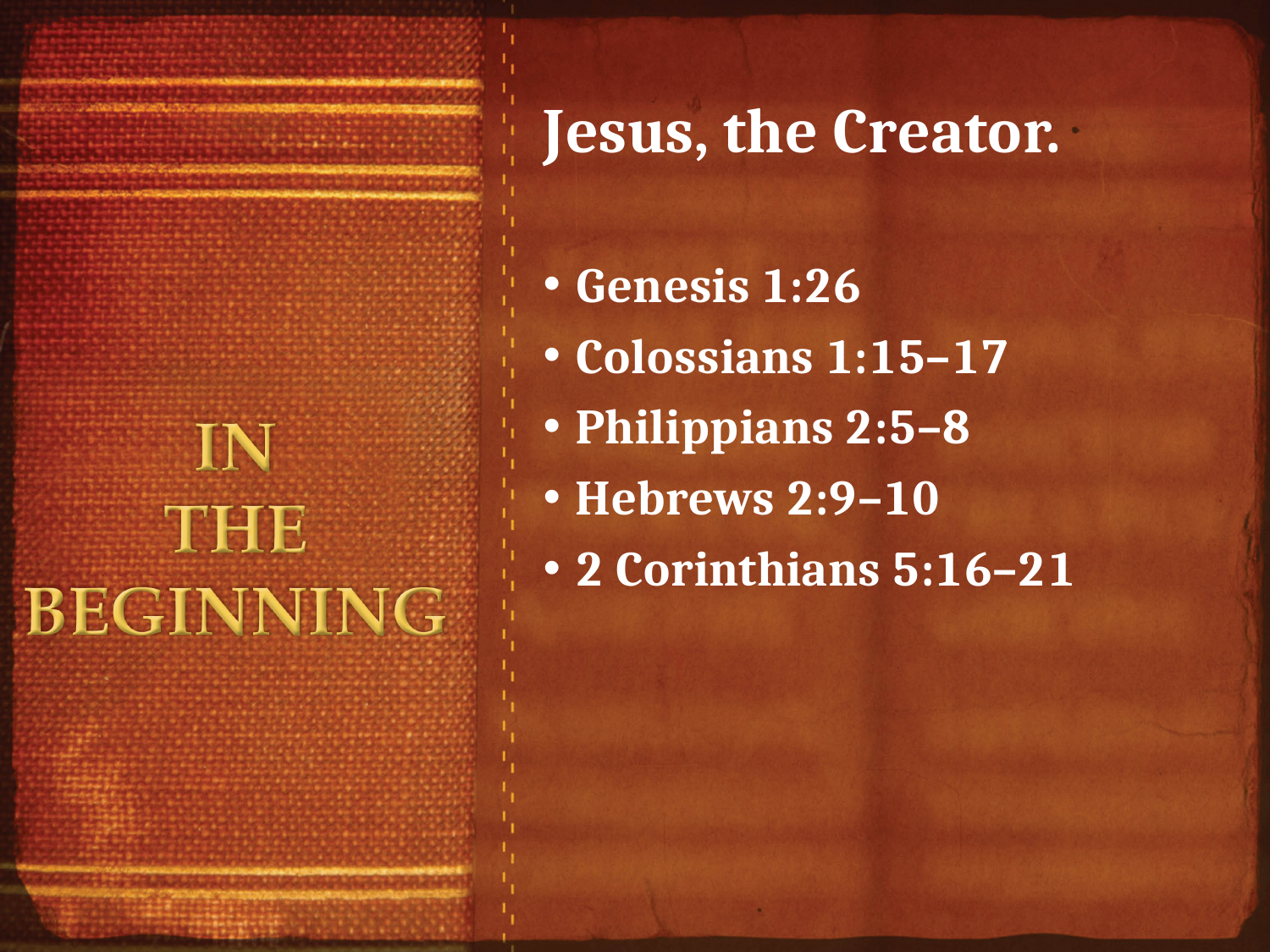

# Jesus, the Creator.
Genesis 1:26
Colossians 1:15–17
Philippians 2:5–8
Hebrews 2:9–10
2 Corinthians 5:16–21